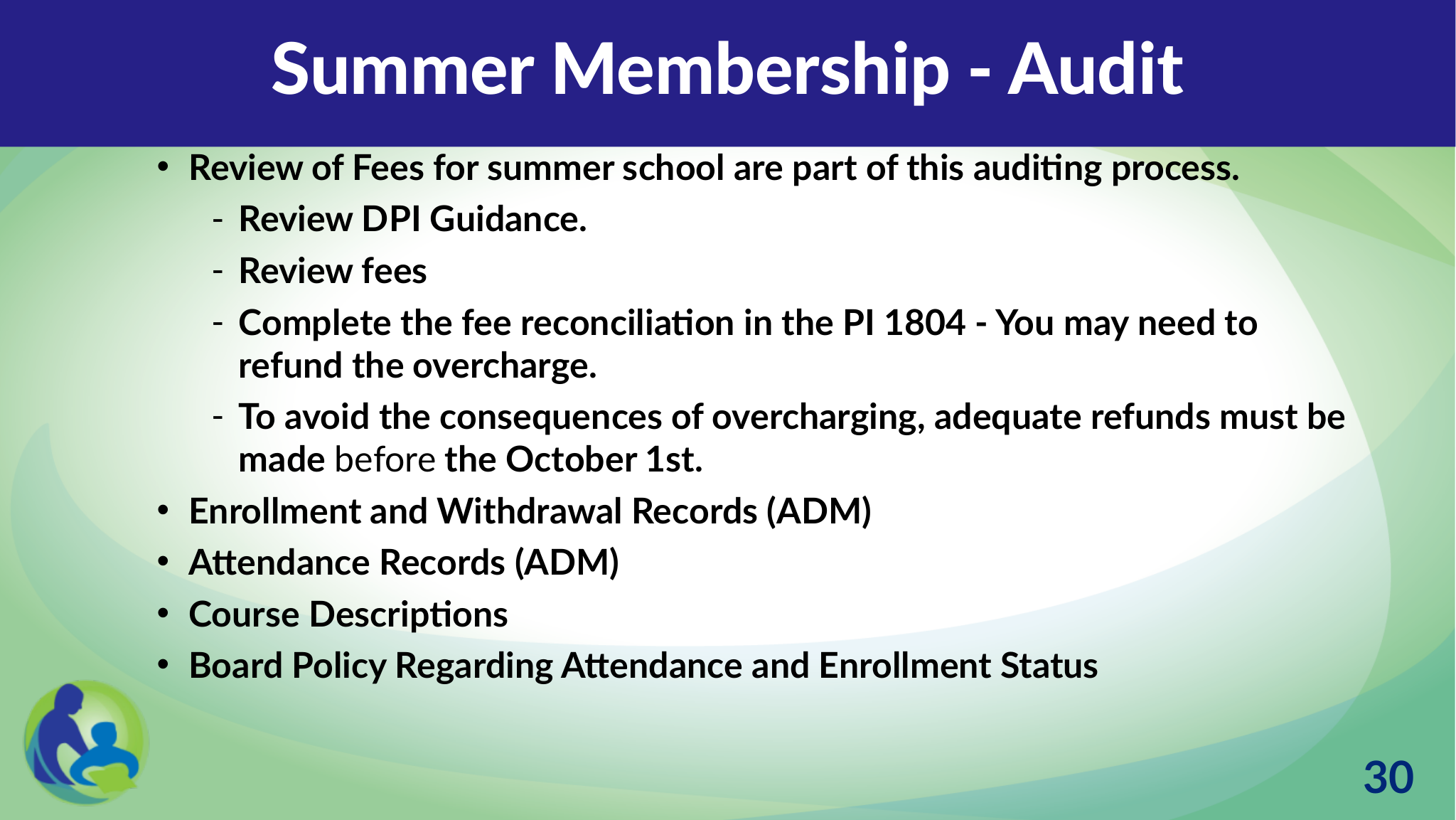

# Summer Membership - Audit
Review of Fees for summer school are part of this auditing process.
Review DPI Guidance.
Review fees
Complete the fee reconciliation in the PI 1804 - You may need to refund the overcharge.
To avoid the consequences of overcharging, adequate refunds must be made before the October 1st.
Enrollment and Withdrawal Records (ADM)
Attendance Records (ADM)
Course Descriptions
Board Policy Regarding Attendance and Enrollment Status